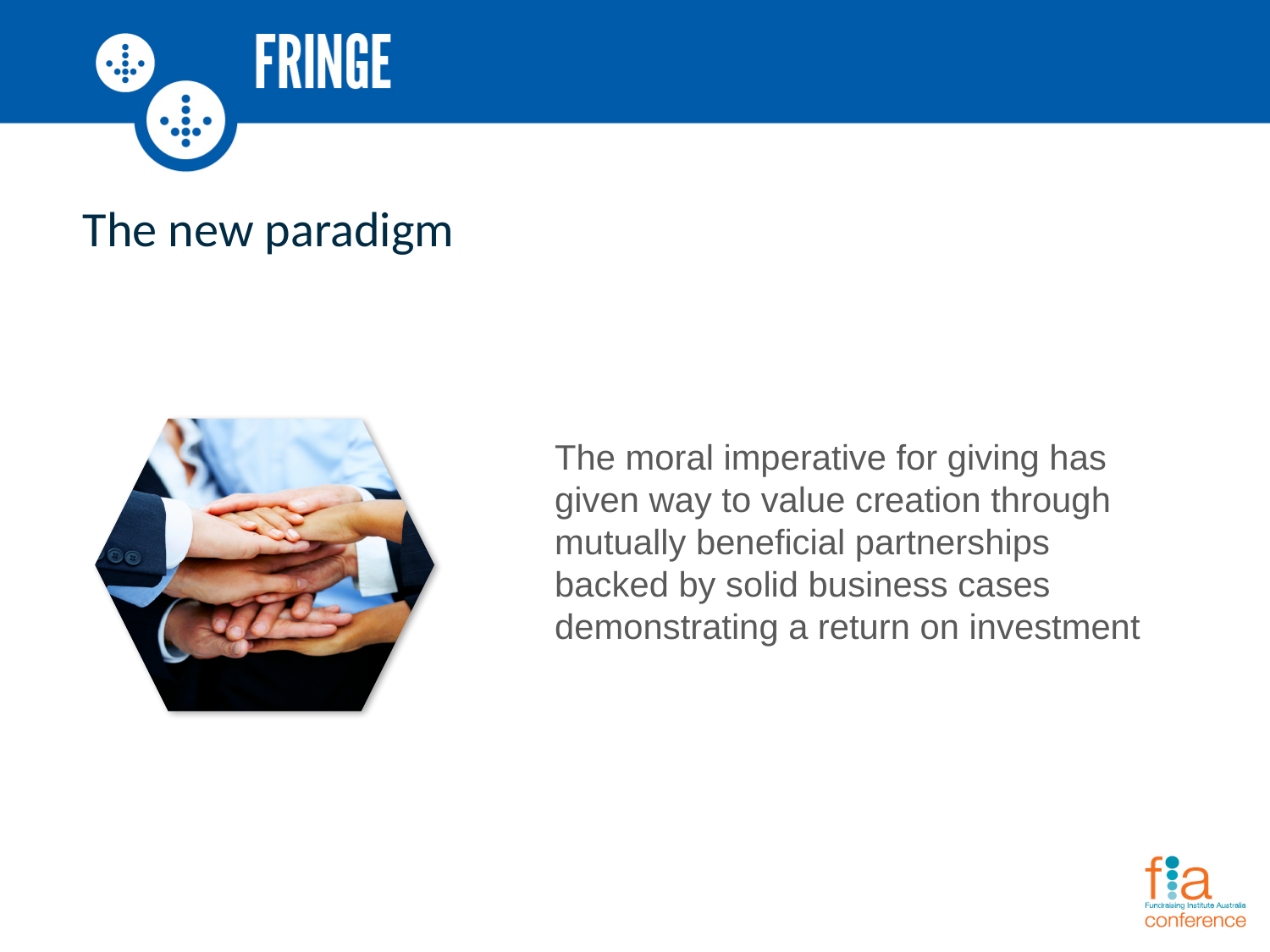

# The new paradigm

The moral imperative for giving has given way to value creation through mutually beneficial partnerships backed by solid business cases demonstrating a return on investment